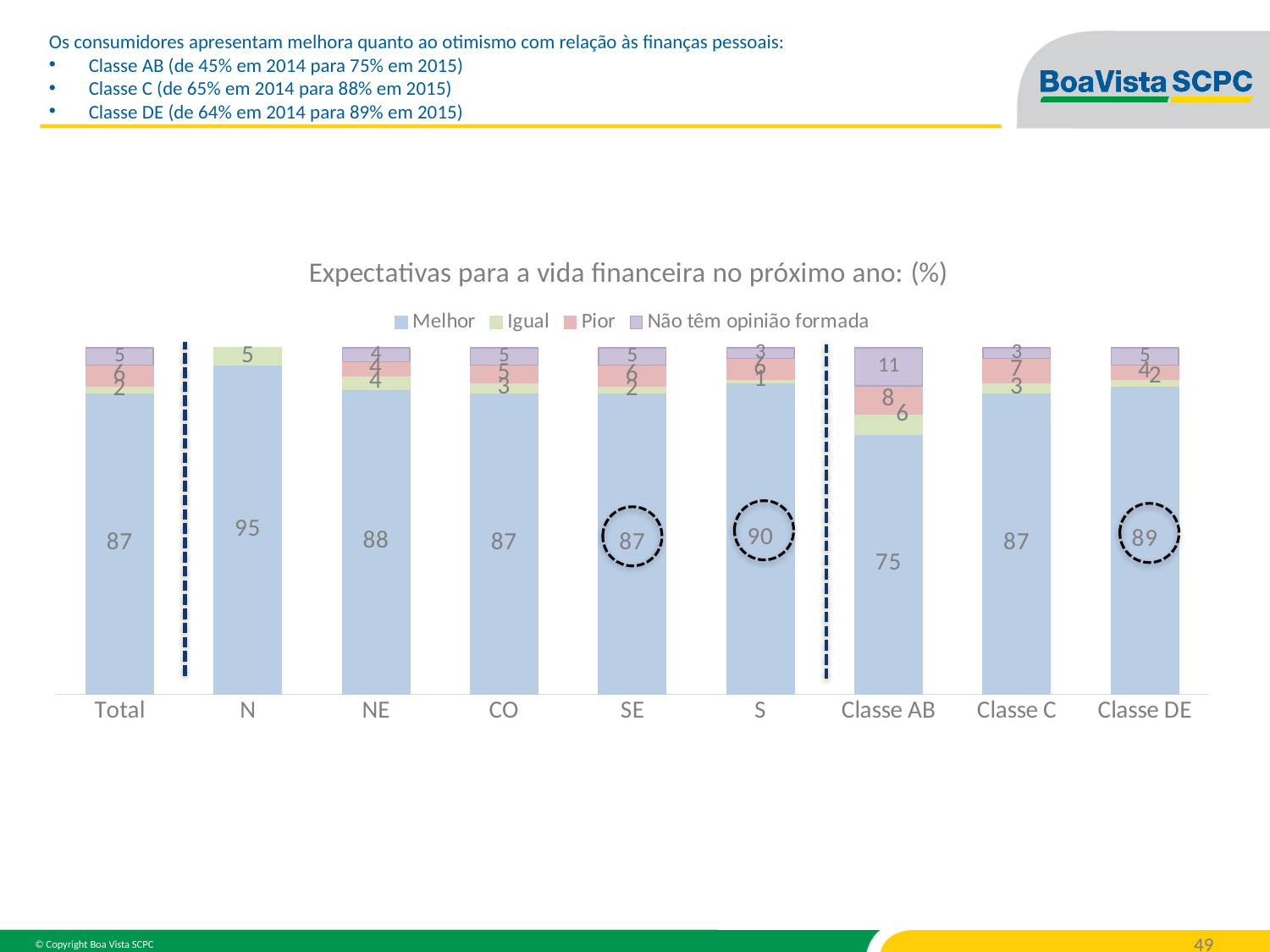

Os consumidores apresentam melhora quanto ao otimismo com relação às finanças pessoais:
Classe AB (de 45% em 2014 para 75% em 2015)
Classe C (de 65% em 2014 para 88% em 2015)
Classe DE (de 64% em 2014 para 89% em 2015)

### Chart: Expectativas para a vida financeira no próximo ano: (%)

| Category | Melhor | Igual | Pior | Não têm opinião formada |
|---|---|---|---|---|
| Total | 87.0 | 2.0 | 6.0 | 5.0 |
| N | 95.0 | 5.0 | None | None |
| NE | 88.0 | 4.0 | 4.0 | 4.0 |
| CO | 87.0 | 3.0 | 5.0 | 5.0 |
| SE | 87.0 | 2.0 | 6.0 | 5.0 |
| S | 90.0 | 1.0 | 6.0 | 3.0 |
| Classe AB | 75.0 | 6.0 | 8.0 | 11.0 |
| Classe C | 87.0 | 3.0 | 7.0 | 3.0 |
| Classe DE | 89.0 | 2.0 | 4.0 | 5.0 |